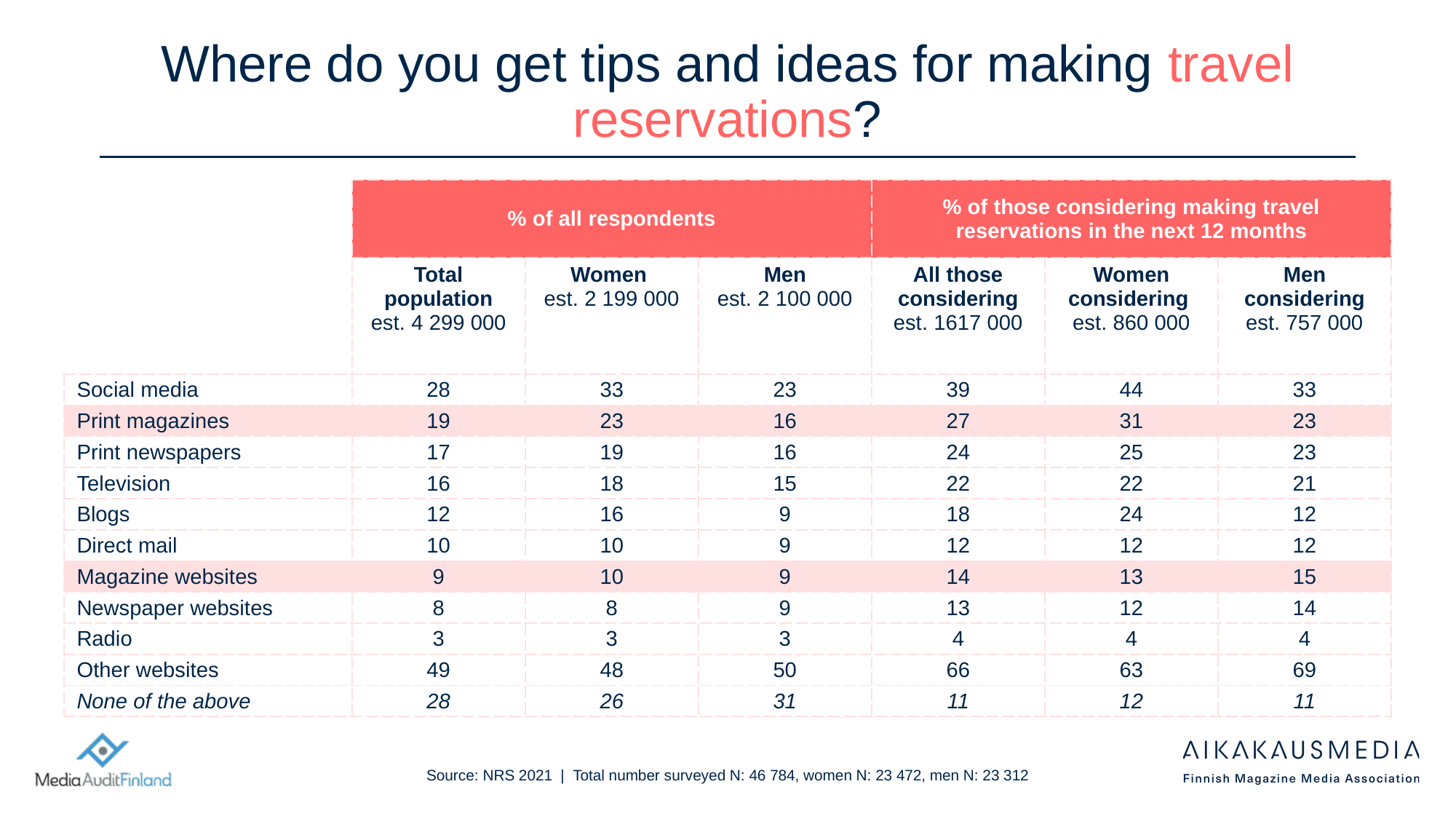

# Where do you get tips and ideas for making travel reservations?
|  | % of all respondents |  |  | % of those considering making travel reservations in the next 12 months |  |  |
| --- | --- | --- | --- | --- | --- | --- |
|  | Total population est. 4 299 000 | Women est. 2 199 000 | Men est. 2 100 000 | All those considering est. 1617 000 | Women considering est. 860 000 | Men considering est. 757 000 |
| Social media | 28 | 33 | 23 | 39 | 44 | 33 |
| Print magazines | 19 | 23 | 16 | 27 | 31 | 23 |
| Print newspapers | 17 | 19 | 16 | 24 | 25 | 23 |
| Television | 16 | 18 | 15 | 22 | 22 | 21 |
| Blogs | 12 | 16 | 9 | 18 | 24 | 12 |
| Direct mail | 10 | 10 | 9 | 12 | 12 | 12 |
| Magazine websites | 9 | 10 | 9 | 14 | 13 | 15 |
| Newspaper websites | 8 | 8 | 9 | 13 | 12 | 14 |
| Radio | 3 | 3 | 3 | 4 | 4 | 4 |
| Other websites | 49 | 48 | 50 | 66 | 63 | 69 |
| None of the above | 28 | 26 | 31 | 11 | 12 | 11 |
Source: NRS 2021  |  Total number surveyed N: 46 784, women N: 23 472, men N: 23 312